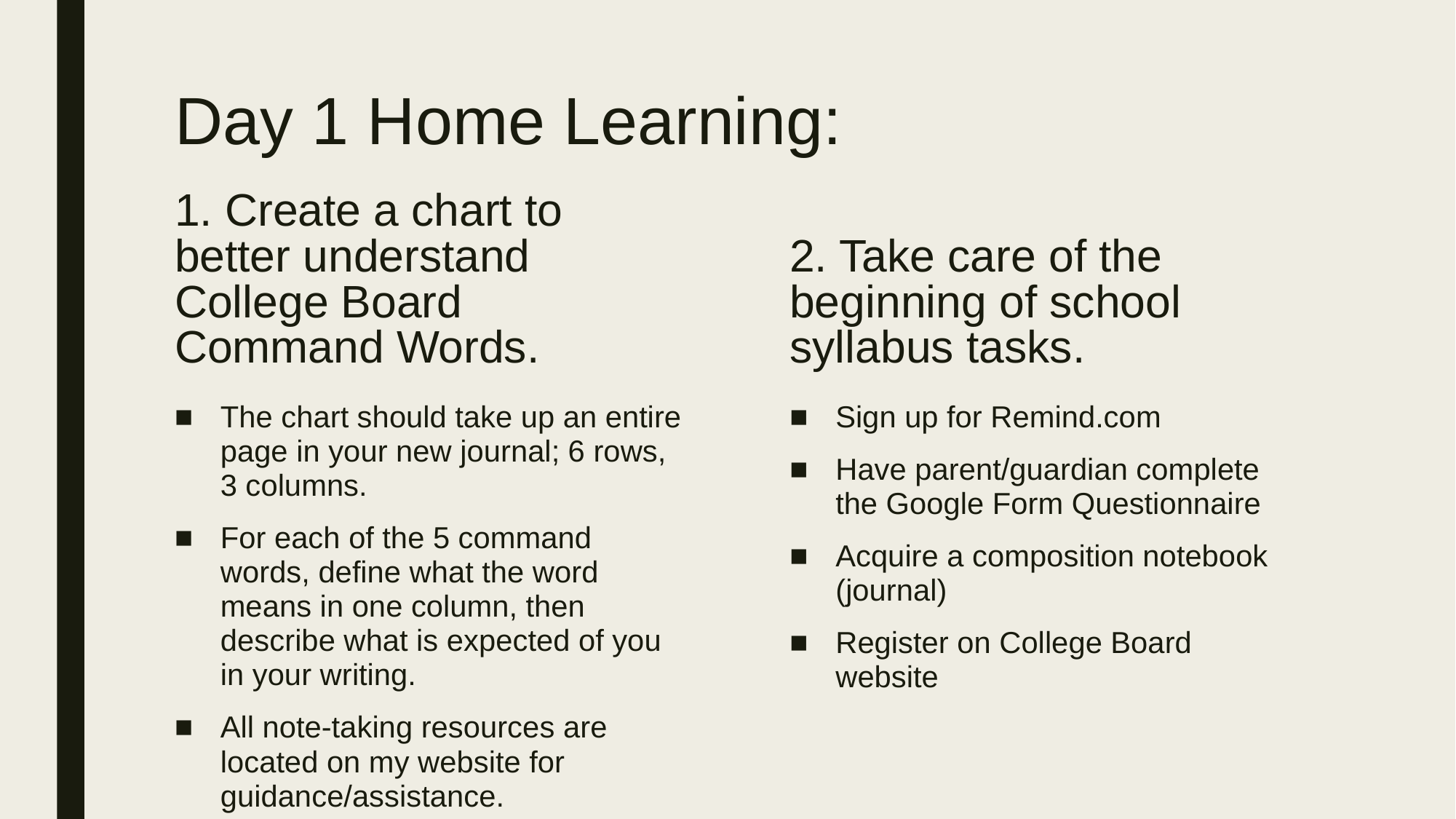

# Day 1 Home Learning:
1. Create a chart to better understand College Board Command Words.
2. Take care of the beginning of school syllabus tasks.
The chart should take up an entire page in your new journal; 6 rows, 3 columns.
For each of the 5 command words, define what the word means in one column, then describe what is expected of you in your writing.
All note-taking resources are located on my website for guidance/assistance.
Sign up for Remind.com
Have parent/guardian complete the Google Form Questionnaire
Acquire a composition notebook (journal)
Register on College Board website